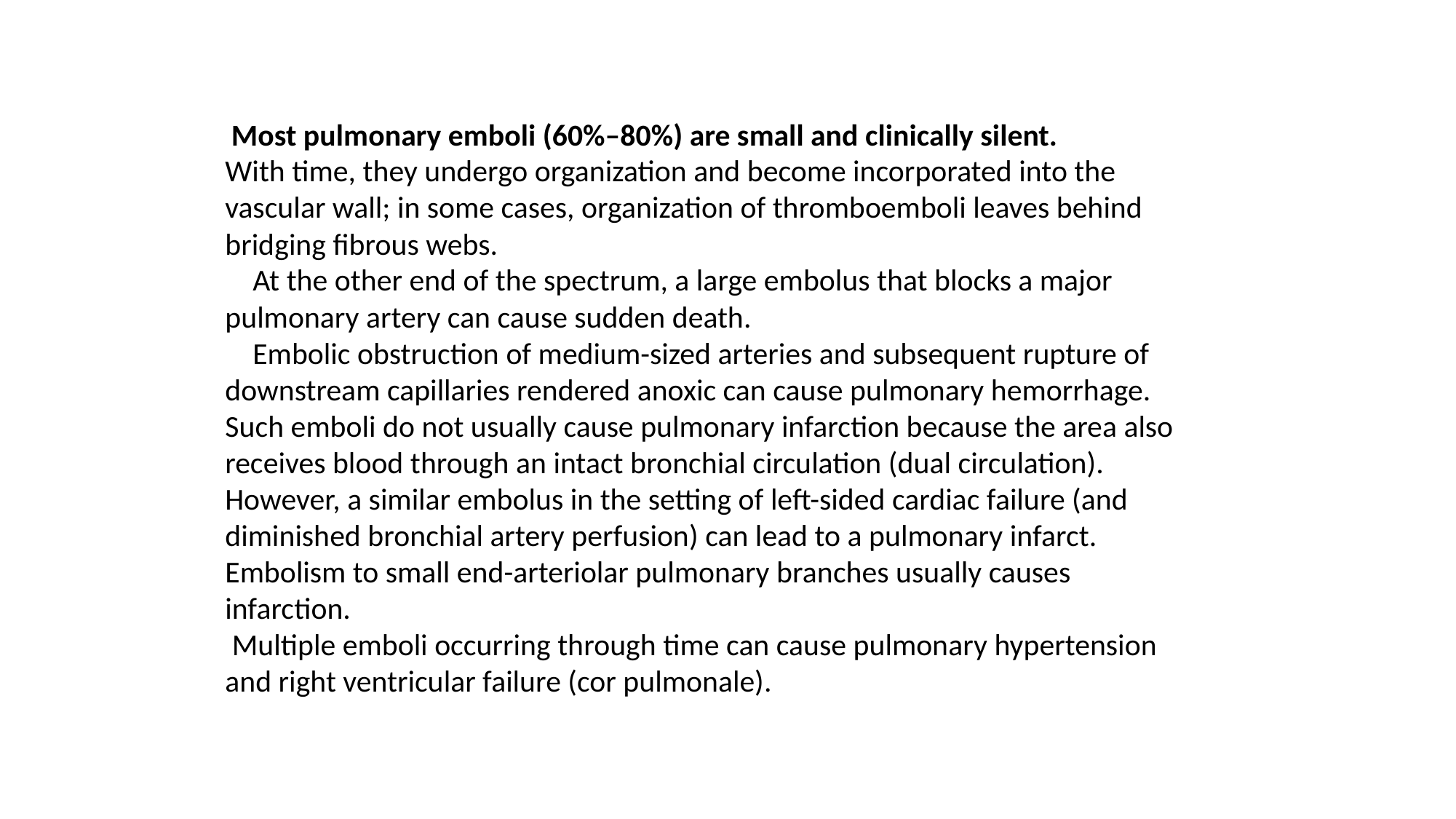

Most pulmonary emboli (60%–80%) are small and clinically silent.
With time, they undergo organization and become incorporated into the vascular wall; in some cases, organization of thromboemboli leaves behind bridging fibrous webs.
    At the other end of the spectrum, a large embolus that blocks a major pulmonary artery can cause sudden death.
    Embolic obstruction of medium-sized arteries and subsequent rupture of downstream capillaries rendered anoxic can cause pulmonary hemorrhage. Such emboli do not usually cause pulmonary infarction because the area also receives blood through an intact bronchial circulation (dual circulation). However, a similar embolus in the setting of left-sided cardiac failure (and diminished bronchial artery perfusion) can lead to a pulmonary infarct. Embolism to small end-arteriolar pulmonary branches usually causes infarction.
 Multiple emboli occurring through time can cause pulmonary hypertension and right ventricular failure (cor pulmonale).